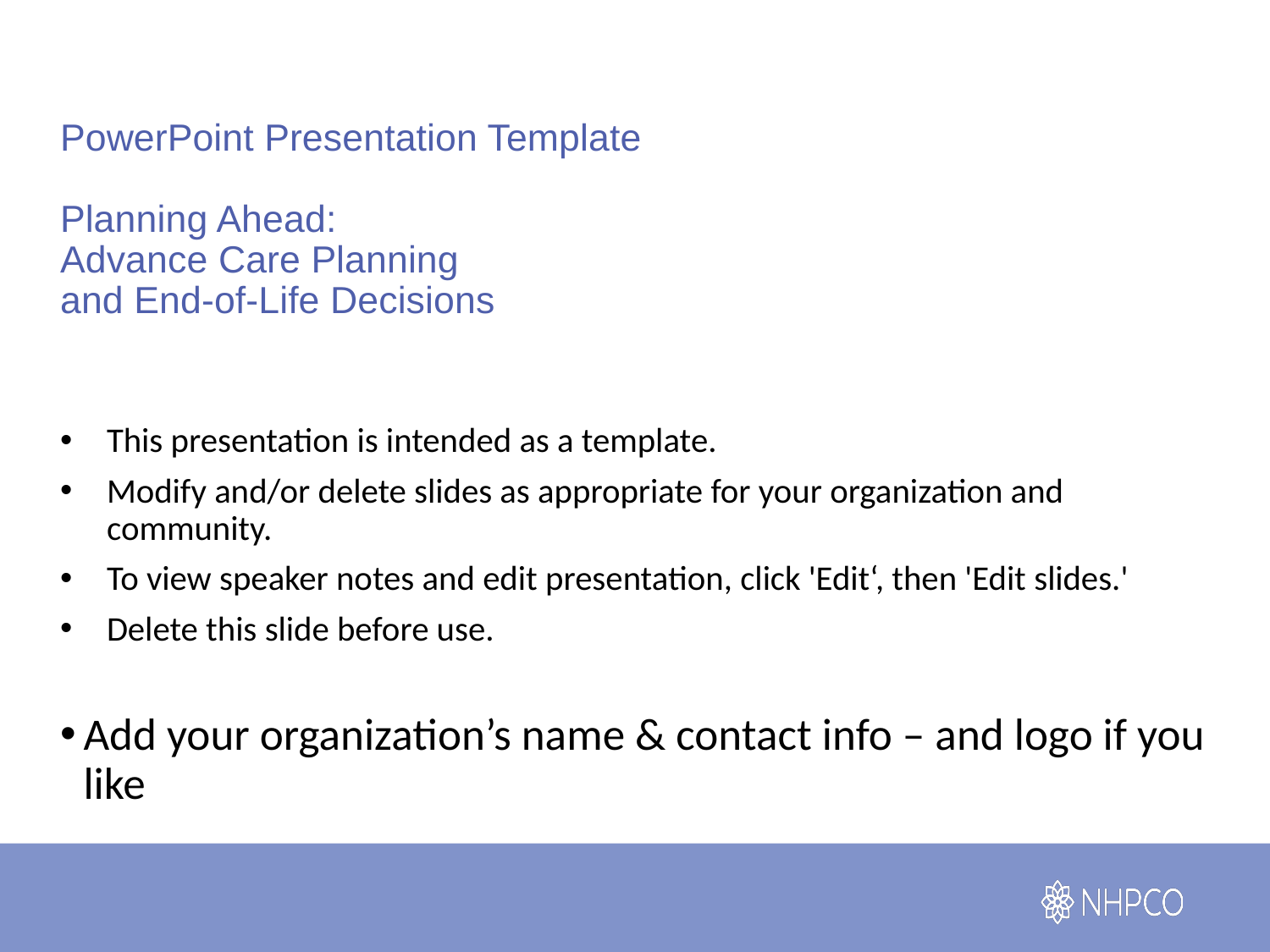

# PowerPoint Presentation Template Planning Ahead: Advance Care Planning and End-of-Life Decisions
This presentation is intended as a template.
Modify and/or delete slides as appropriate for your organization and community.
To view speaker notes and edit presentation, click 'Edit‘, then 'Edit slides.'
Delete this slide before use.

Add your organization’s name & contact info – and logo if you like